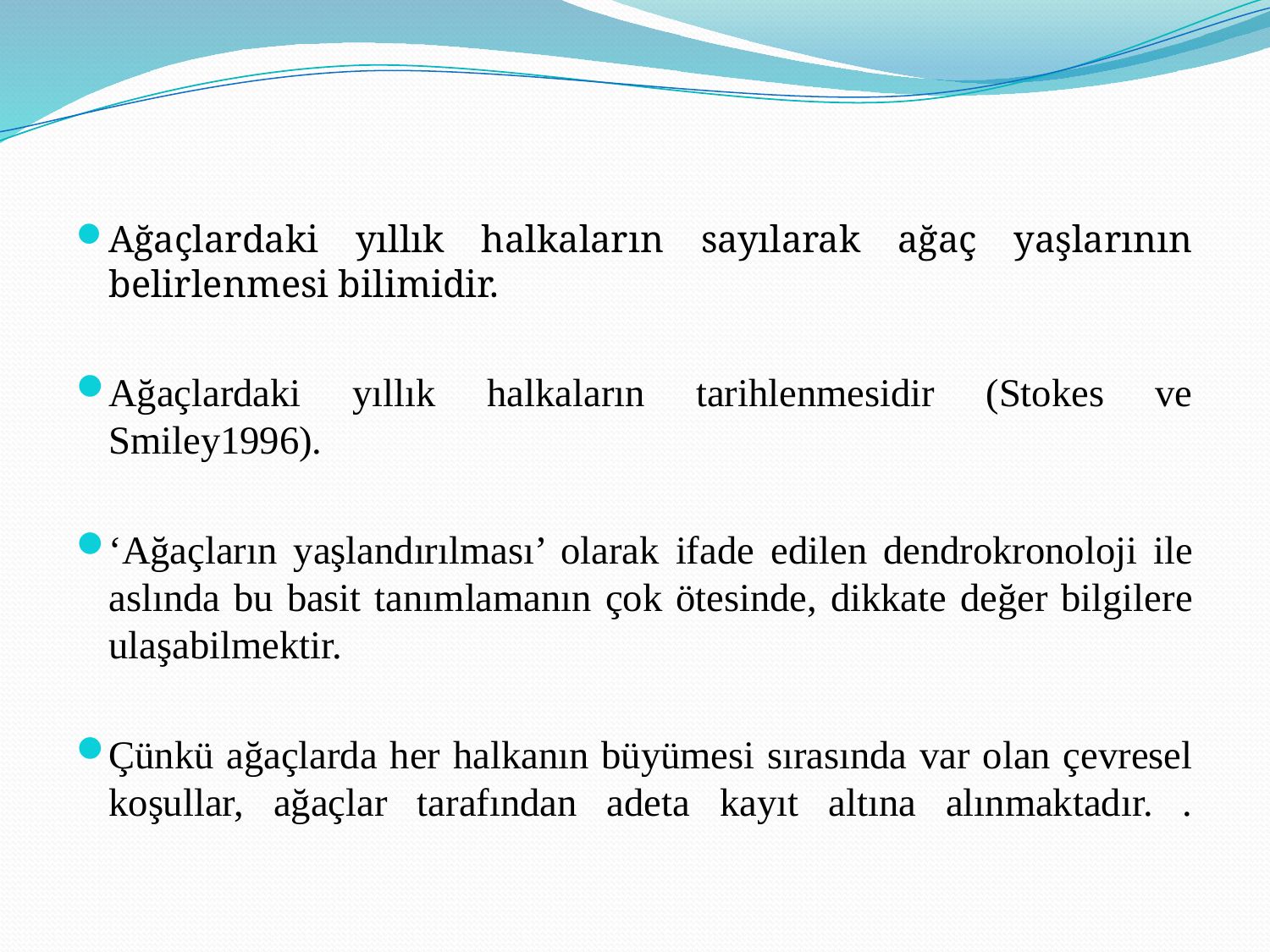

Ağaçlardaki yıllık halkaların sayılarak ağaç yaşlarının belirlenmesi bilimidir.

Ağaçlardaki yıllık halkaların tarihlenmesidir (Stokes ve Smiley1996).

‘Ağaçların yaşlandırılması’ olarak ifade edilen dendrokronoloji ile aslında bu basit tanımlamanın çok ötesinde, dikkate değer bilgilere ulaşabilmektir.

Çünkü ağaçlarda her halkanın büyümesi sırasında var olan çevresel koşullar, ağaçlar tarafından adeta kayıt altına alınmaktadır. .